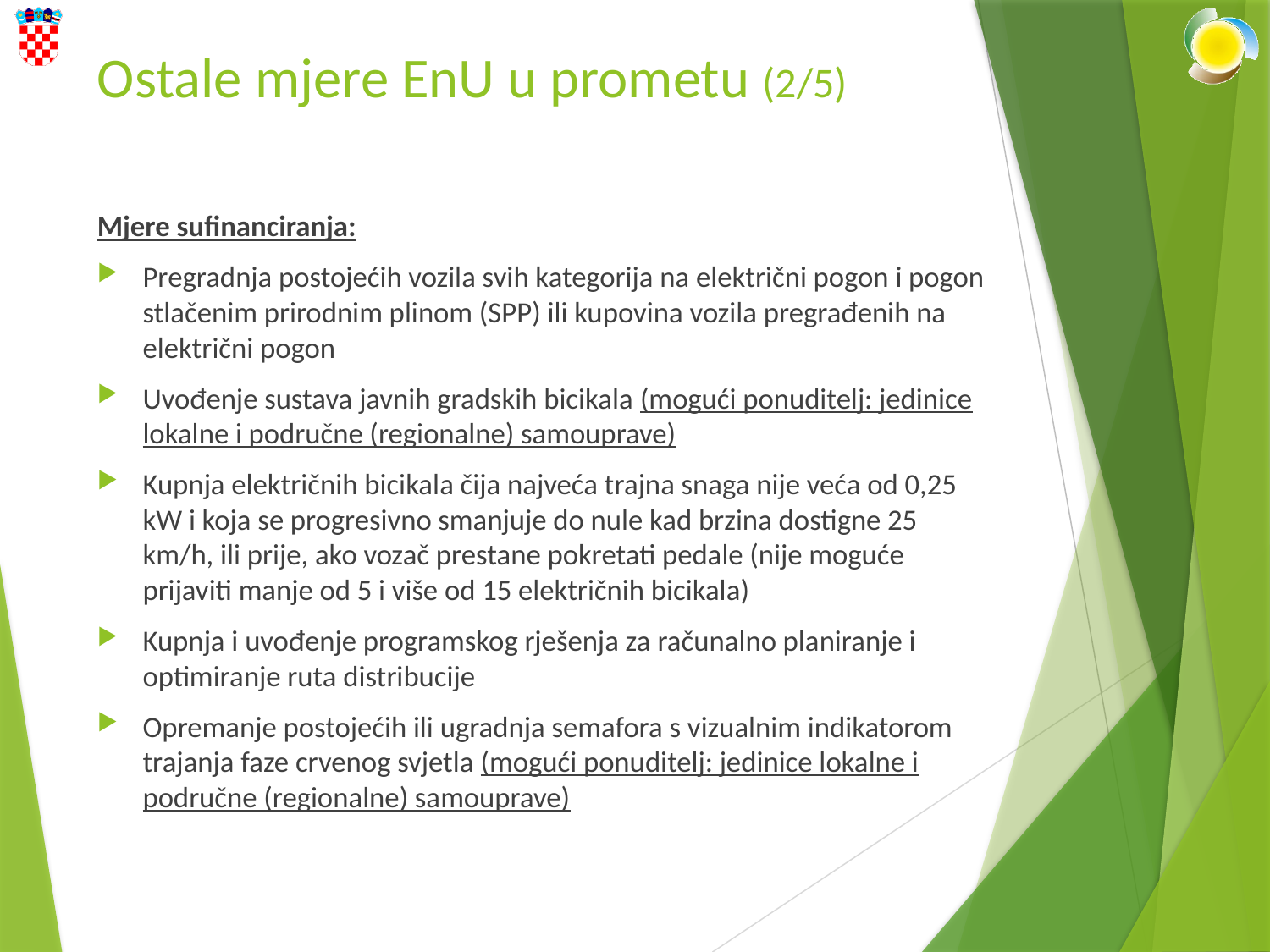

# Ostale mjere EnU u prometu (2/5)
Mjere sufinanciranja:
Pregradnja postojećih vozila svih kategorija na električni pogon i pogon stlačenim prirodnim plinom (SPP) ili kupovina vozila pregrađenih na električni pogon
Uvođenje sustava javnih gradskih bicikala (mogući ponuditelj: jedinice lokalne i područne (regionalne) samouprave)
Kupnja električnih bicikala čija najveća trajna snaga nije veća od 0,25 kW i koja se progresivno smanjuje do nule kad brzina dostigne 25 km/h, ili prije, ako vozač prestane pokretati pedale (nije moguće prijaviti manje od 5 i više od 15 električnih bicikala)
Kupnja i uvođenje programskog rješenja za računalno planiranje i optimiranje ruta distribucije
Opremanje postojećih ili ugradnja semafora s vizualnim indikatorom trajanja faze crvenog svjetla (mogući ponuditelj: jedinice lokalne i područne (regionalne) samouprave)